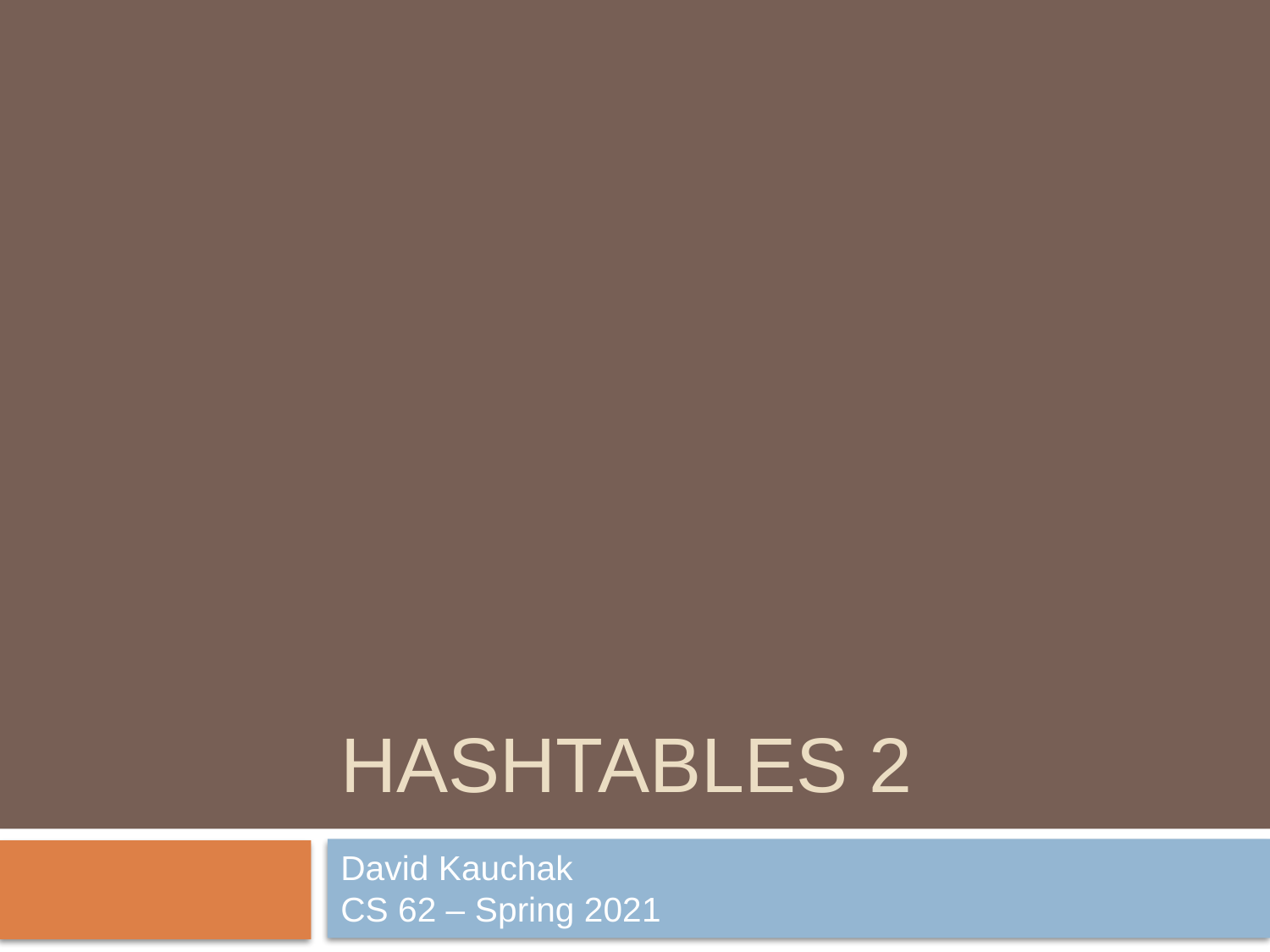

# Hashtables 2
David Kauchak
CS 62 – Spring 2021